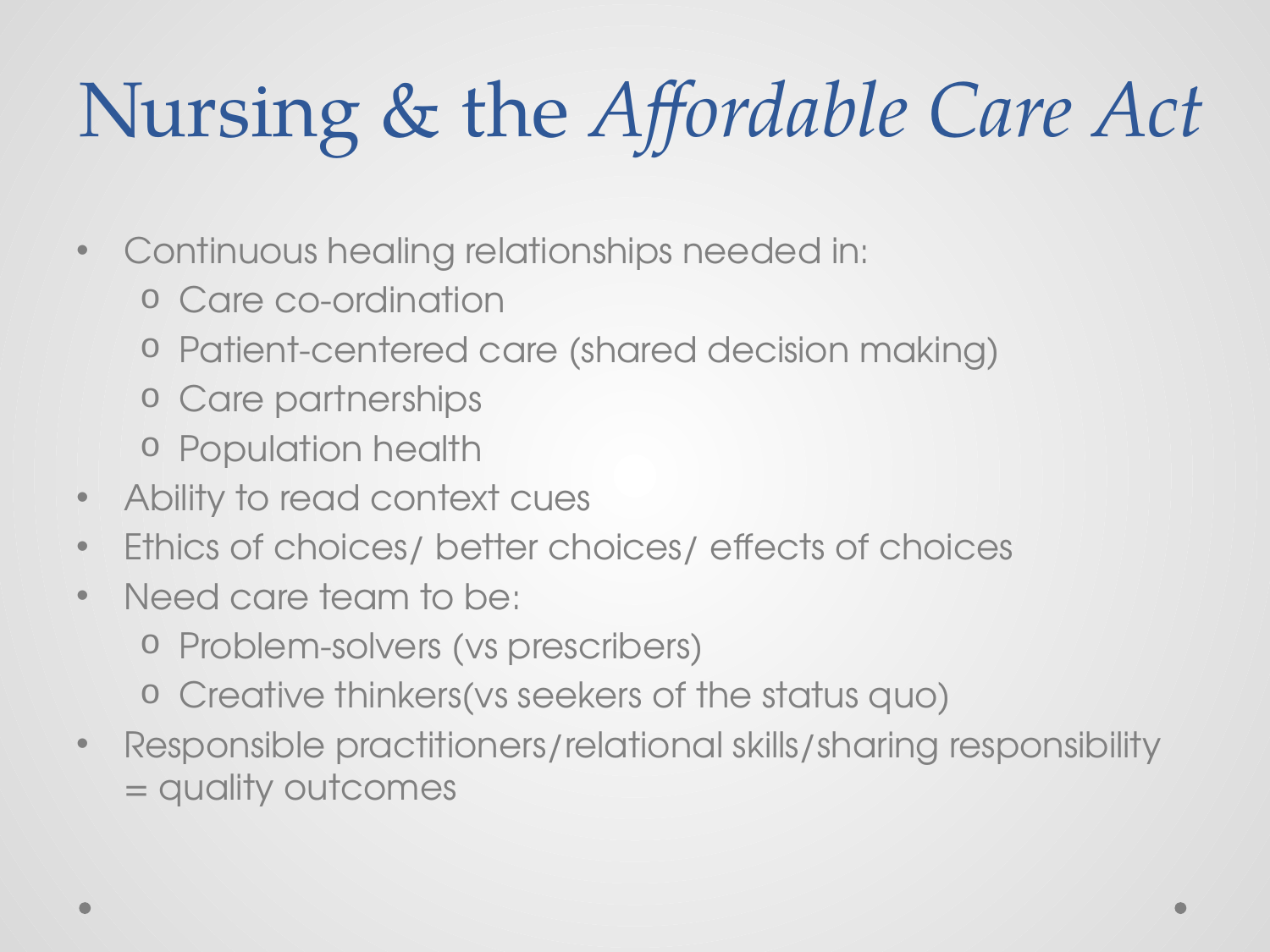

# Nursing & the Affordable Care Act
Continuous healing relationships needed in:
Care co-ordination
Patient-centered care (shared decision making)
Care partnerships
Population health
Ability to read context cues
Ethics of choices/ better choices/ effects of choices
Need care team to be:
Problem-solvers (vs prescribers)
Creative thinkers(vs seekers of the status quo)
Responsible practitioners/relational skills/sharing responsibility = quality outcomes